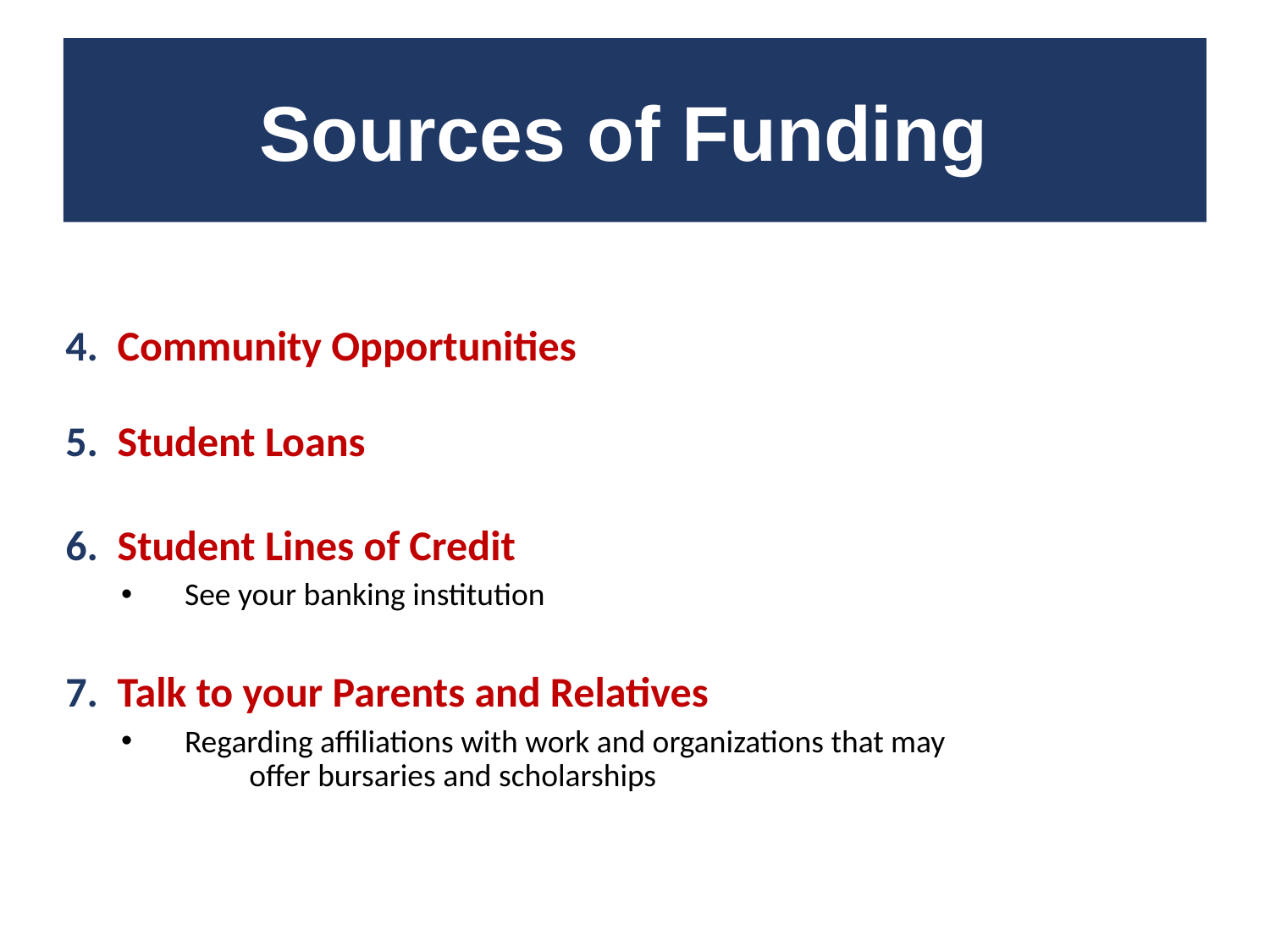

Sources of Funding

4.  Community Opportunities

5.  Student Loans

6.  Student Lines of Credit
See your banking institution

7.  Talk to your Parents and Relatives
Regarding affiliations with work and organizations that may                                               offer bursaries and scholarships